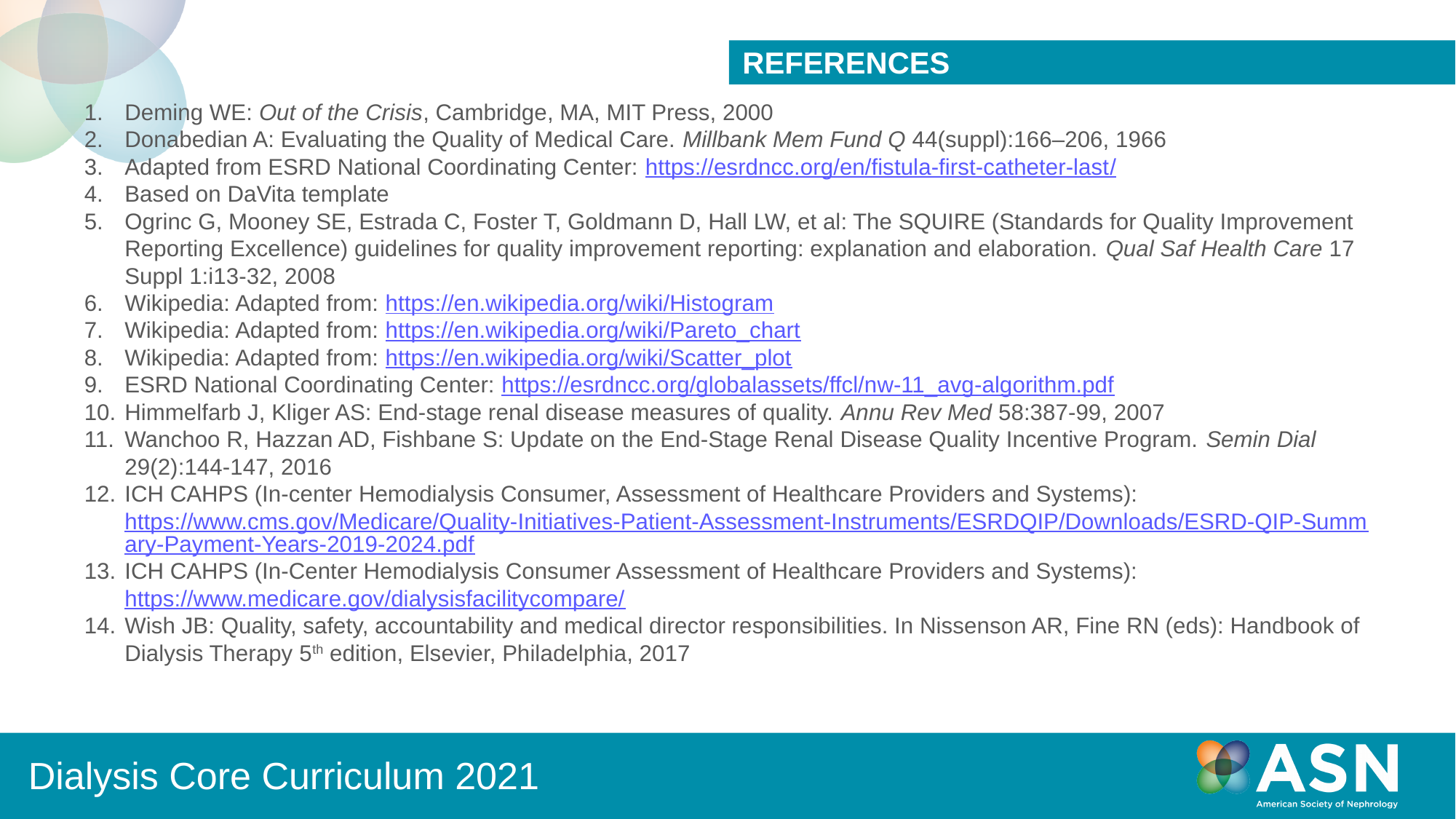

references
Deming WE: Out of the Crisis, Cambridge, MA, MIT Press, 2000
Donabedian A: Evaluating the Quality of Medical Care. Millbank Mem Fund Q 44(suppl):166–206, 1966
Adapted from ESRD National Coordinating Center: https://esrdncc.org/en/fistula-first-catheter-last/
Based on DaVita template
Ogrinc G, Mooney SE, Estrada C, Foster T, Goldmann D, Hall LW, et al: The SQUIRE (Standards for Quality Improvement Reporting Excellence) guidelines for quality improvement reporting: explanation and elaboration. Qual Saf Health Care 17 Suppl 1:i13-32, 2008
Wikipedia: Adapted from: https://en.wikipedia.org/wiki/Histogram
Wikipedia: Adapted from: https://en.wikipedia.org/wiki/Pareto_chart
Wikipedia: Adapted from: https://en.wikipedia.org/wiki/Scatter_plot
ESRD National Coordinating Center: https://esrdncc.org/globalassets/ffcl/nw-11_avg-algorithm.pdf
Himmelfarb J, Kliger AS: End-stage renal disease measures of quality. Annu Rev Med 58:387-99, 2007
Wanchoo R, Hazzan AD, Fishbane S: Update on the End-Stage Renal Disease Quality Incentive Program. Semin Dial 29(2):144-147, 2016
ICH CAHPS (In-center Hemodialysis Consumer, Assessment of Healthcare Providers and Systems): https://www.cms.gov/Medicare/Quality-Initiatives-Patient-Assessment-Instruments/ESRDQIP/Downloads/ESRD-QIP-Summary-Payment-Years-2019-2024.pdf
ICH CAHPS (In-Center Hemodialysis Consumer Assessment of Healthcare Providers and Systems): https://www.medicare.gov/dialysisfacilitycompare/
Wish JB: Quality, safety, accountability and medical director responsibilities. In Nissenson AR, Fine RN (eds): Handbook of Dialysis Therapy 5th edition, Elsevier, Philadelphia, 2017

Dialysis Core Curriculum 2021